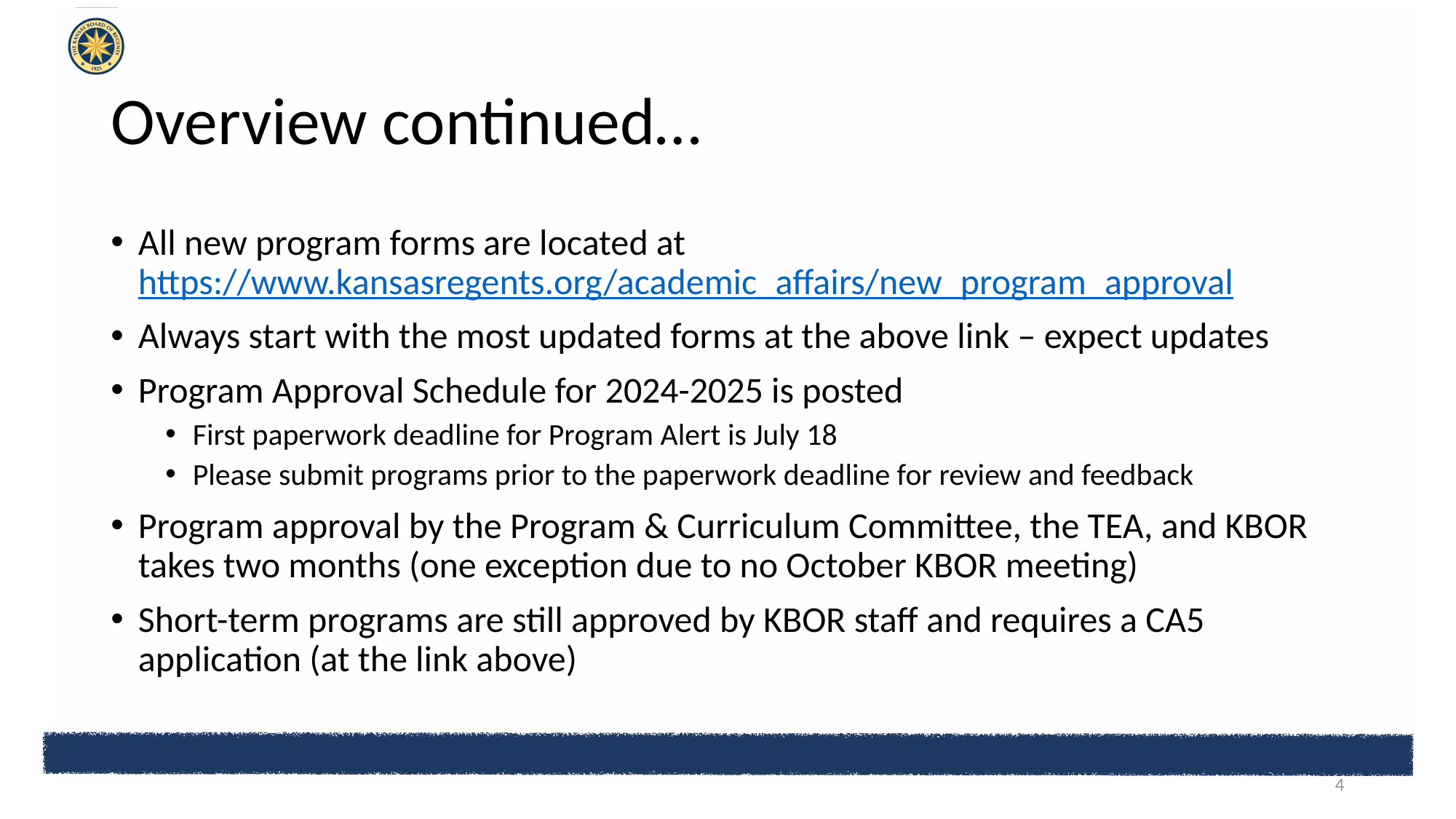

# Overview continued…
All new program forms are located at https://www.kansasregents.org/academic_affairs/new_program_approval
Always start with the most updated forms at the above link – expect updates
Program Approval Schedule for 2024-2025 is posted
First paperwork deadline for Program Alert is July 18
Please submit programs prior to the paperwork deadline for review and feedback
Program approval by the Program & Curriculum Committee, the TEA, and KBOR takes two months (one exception due to no October KBOR meeting)
Short-term programs are still approved by KBOR staff and requires a CA5 application (at the link above)

4